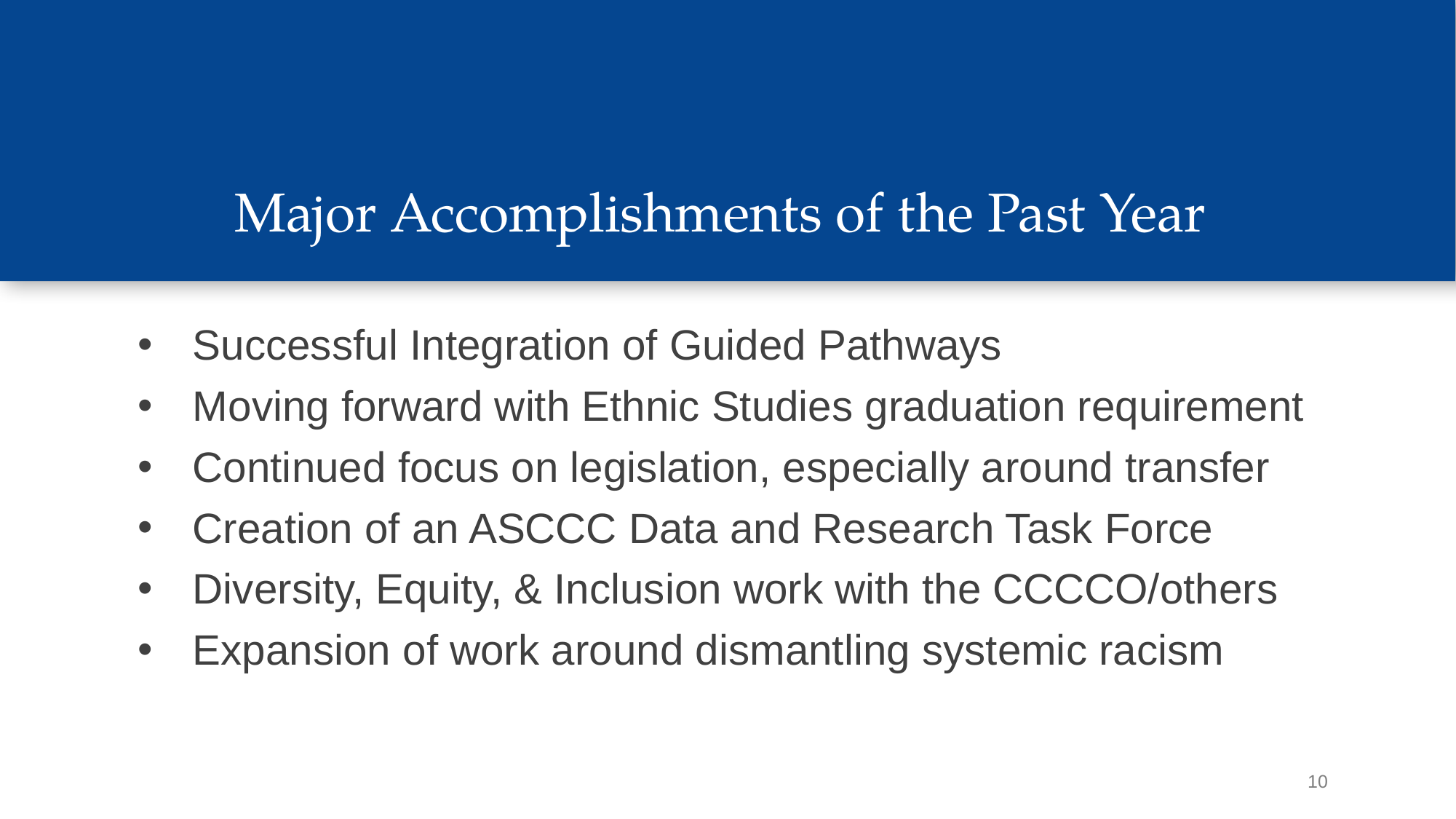

# Major Accomplishments of the Past Year
Successful Integration of Guided Pathways
Moving forward with Ethnic Studies graduation requirement
Continued focus on legislation, especially around transfer
Creation of an ASCCC Data and Research Task Force
Diversity, Equity, & Inclusion work with the CCCCO/others
Expansion of work around dismantling systemic racism

10